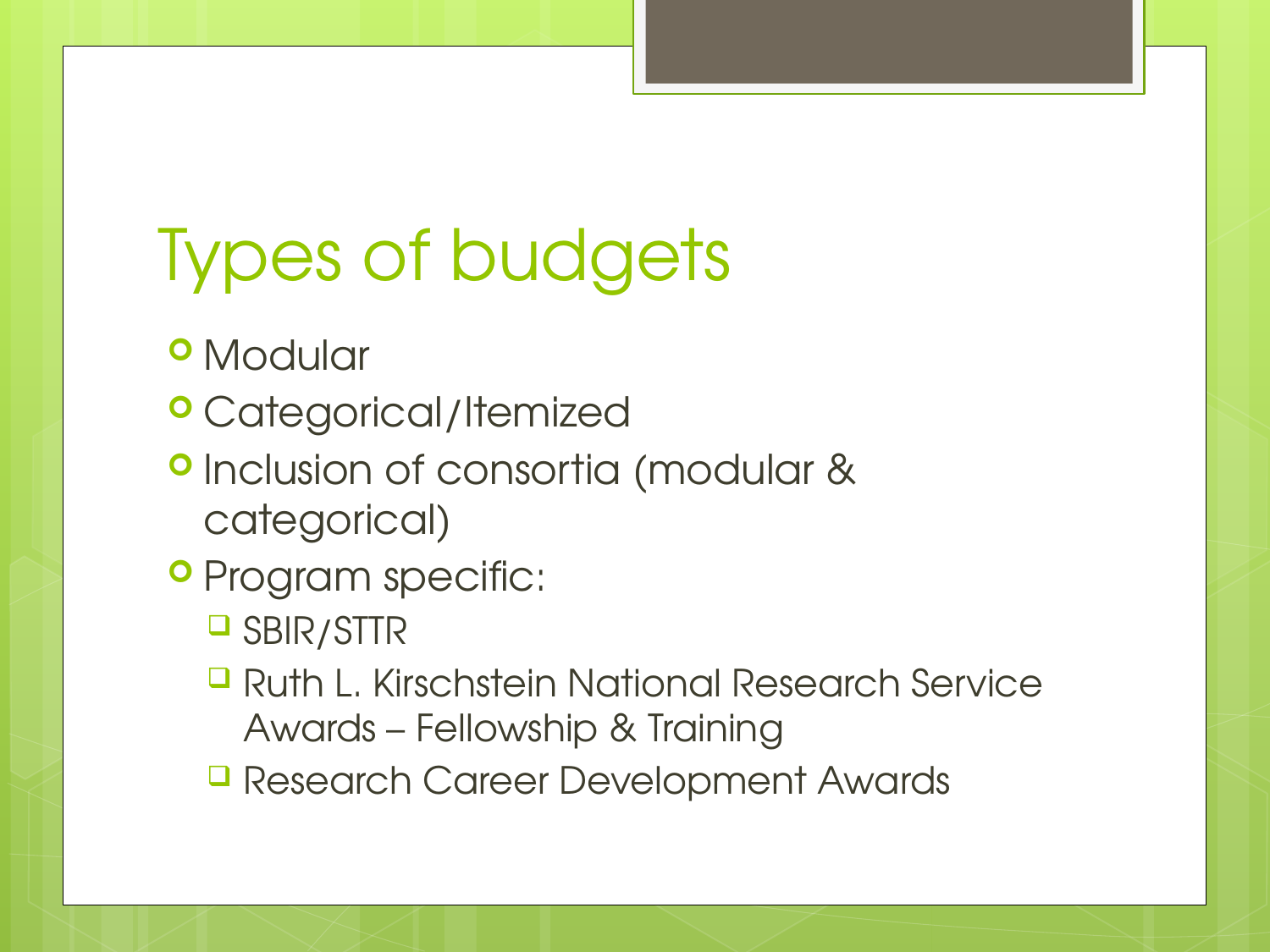

# Types of budgets
Modular
Categorical/Itemized
Inclusion of consortia (modular & categorical)
Program specific:
SBIR/STTR
Ruth L. Kirschstein National Research Service Awards – Fellowship & Training
Research Career Development Awards